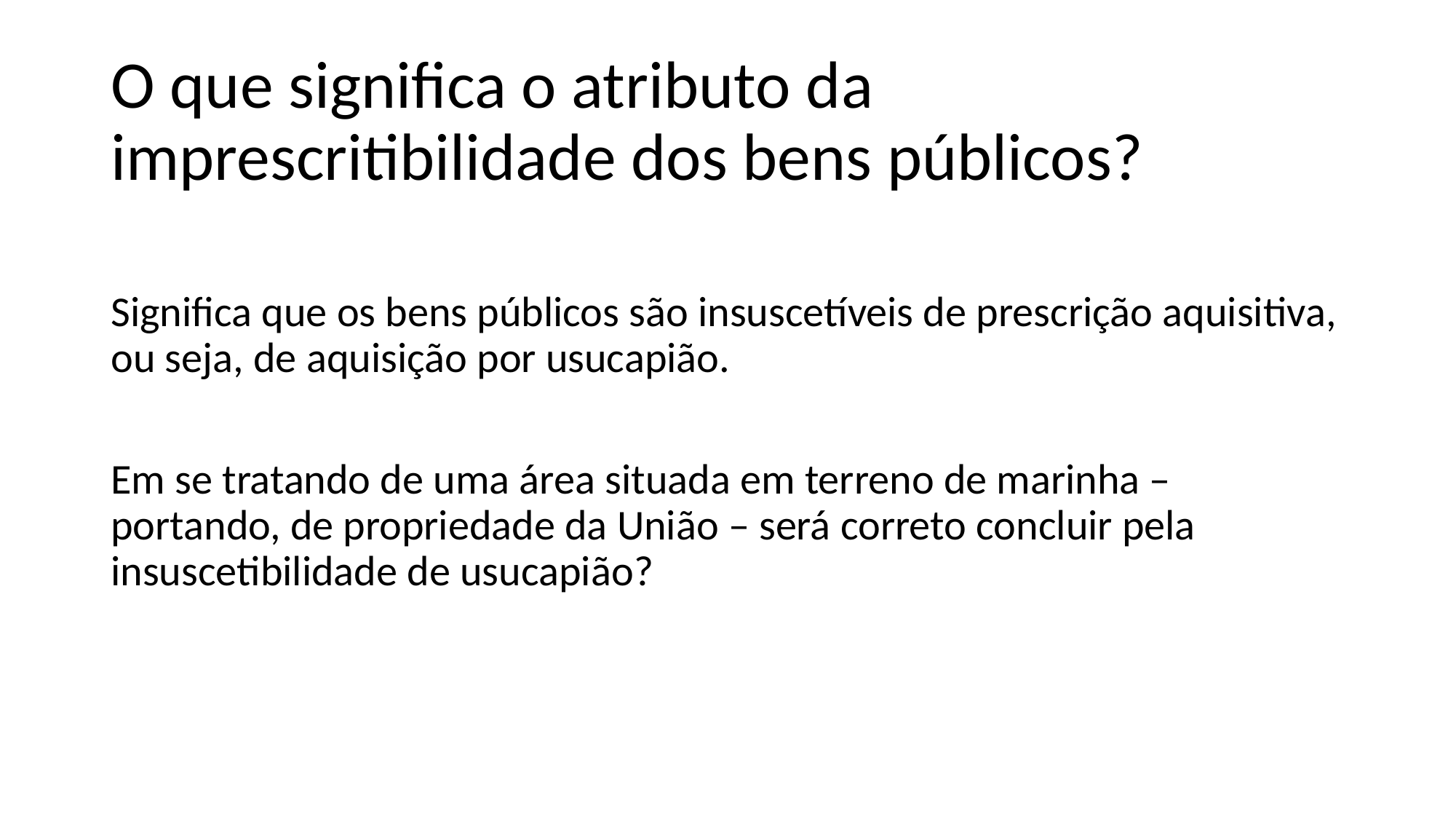

# O que significa o atributo da imprescritibilidade dos bens públicos?

Significa que os bens públicos são insuscetíveis de prescrição aquisitiva, ou seja, de aquisição por usucapião.

Em se tratando de uma área situada em terreno de marinha – portando, de propriedade da União – será correto concluir pela insuscetibilidade de usucapião?